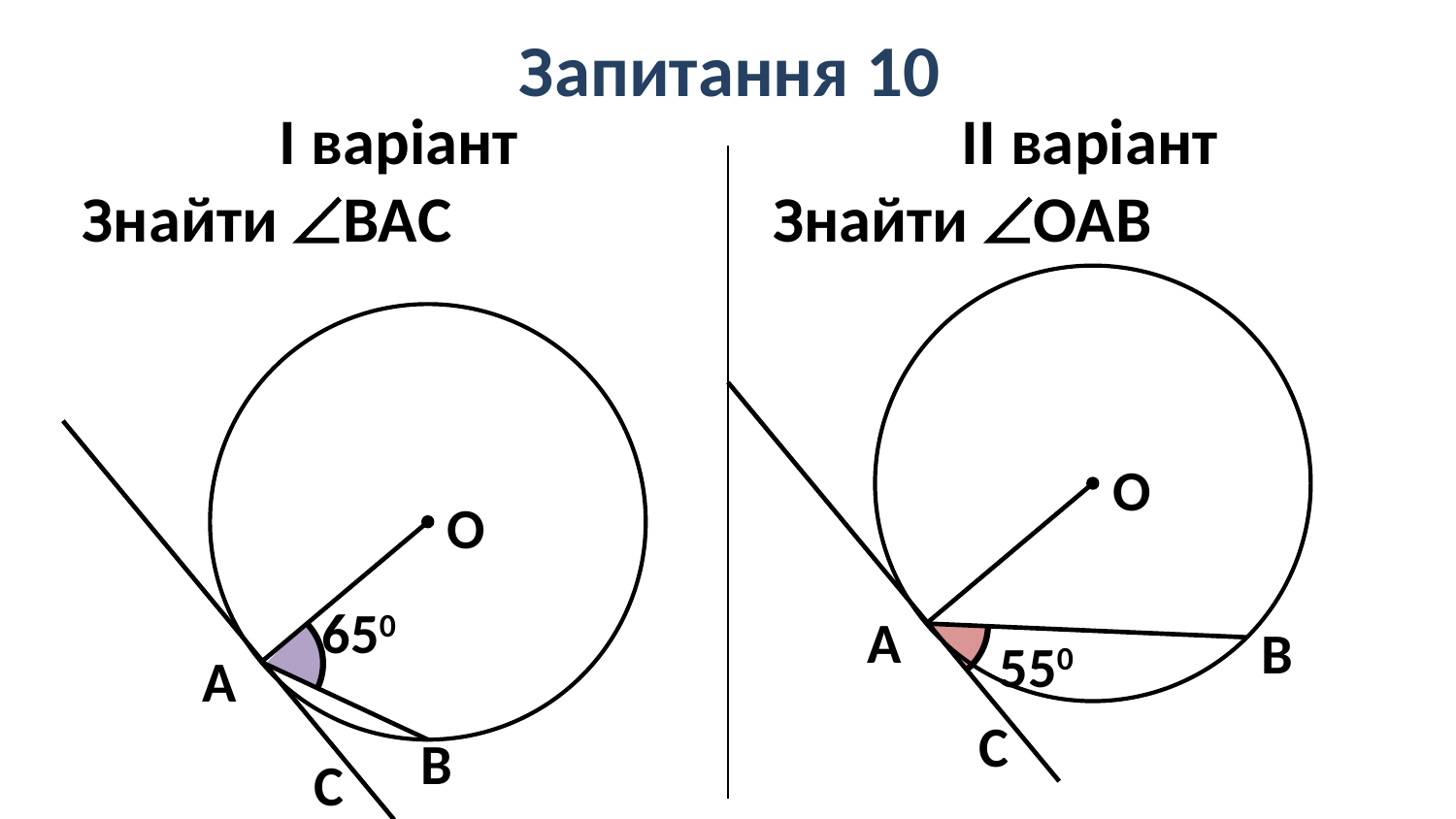

# Запитання 10
І варіант
Знайти ∠BAС

II варіант
Знайти ∠OAB

О
В
550
С

А

О
650
В
С

А